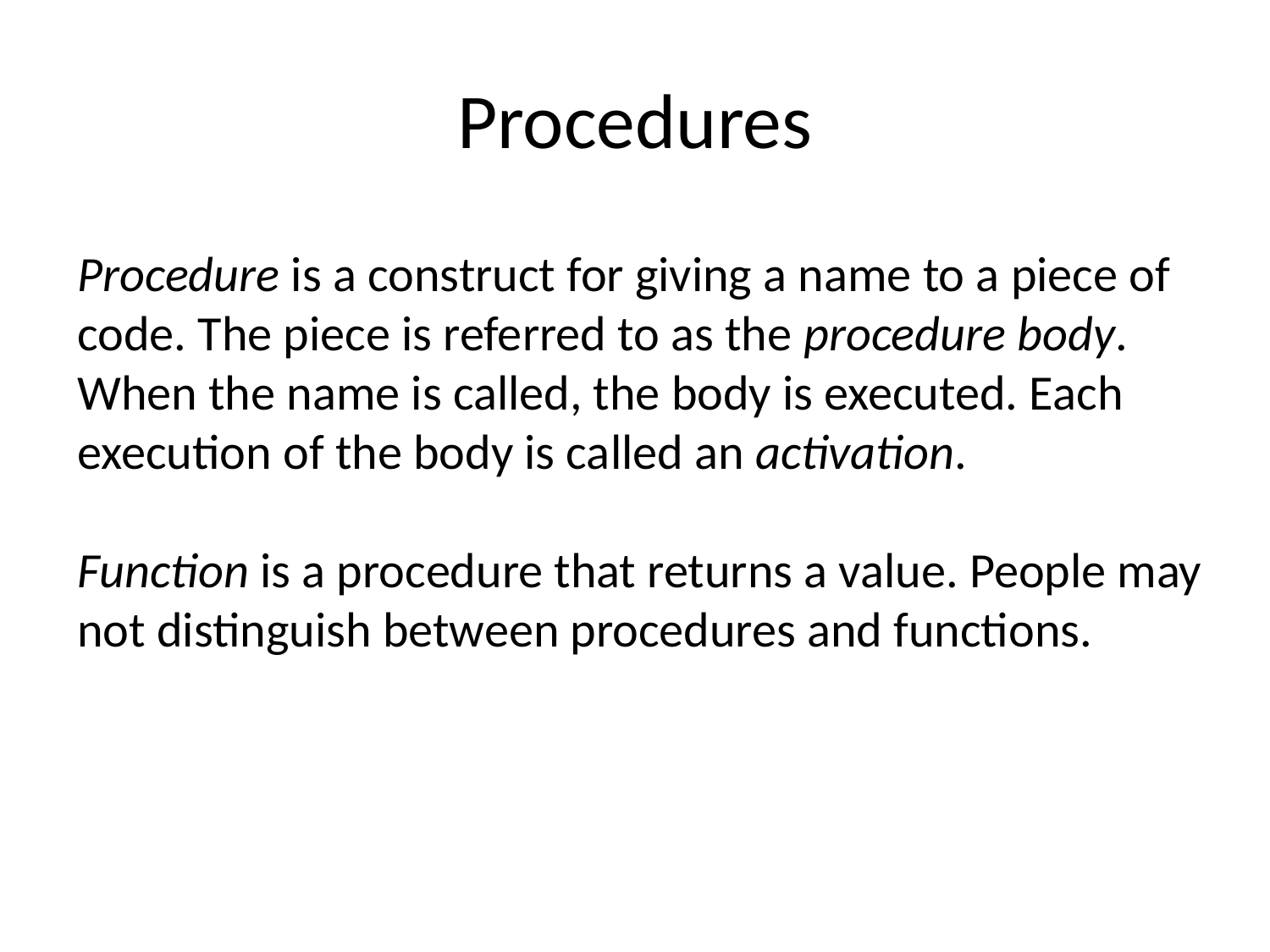

# Procedures
Procedure is a construct for giving a name to a piece of code. The piece is referred to as the procedure body. When the name is called, the body is executed. Each execution of the body is called an activation.

Function is a procedure that returns a value. People may not distinguish between procedures and functions.